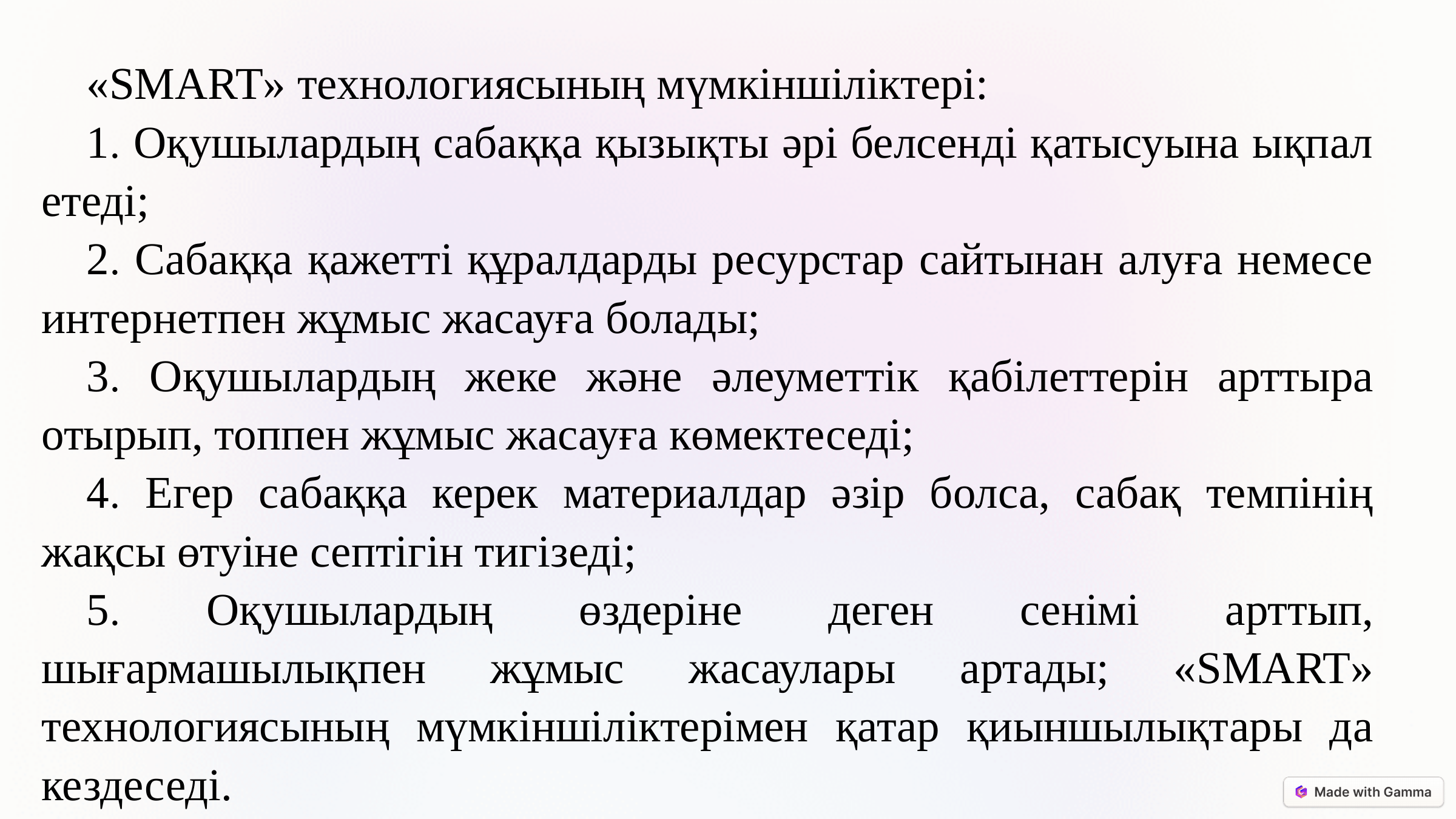

«SMART» технологиясының мүмкіншіліктері:
1. Оқушылардың сабаққа қызықты әрі белсенді қатысуына ықпал етеді;
2. Сабаққа қажетті құралдарды ресурстар сайтынан алуға немесе интернетпен жұмыс жасауға болады;
3. Оқушылардың жеке және әлеуметтік қабілеттерін арттыра отырып, топпен жұмыс жасауға көмектеседі;
4. Егер сабаққа керек материалдар әзір болса, сабақ темпінің жақсы өтуіне септігін тигізеді;
5. Оқушылардың өздеріне деген сенімі арттып, шығармашылықпен жұмыс жасаулары артады; «SMART» технологиясының мүмкіншіліктерімен қатар қиыншылықтары да кездеседі.